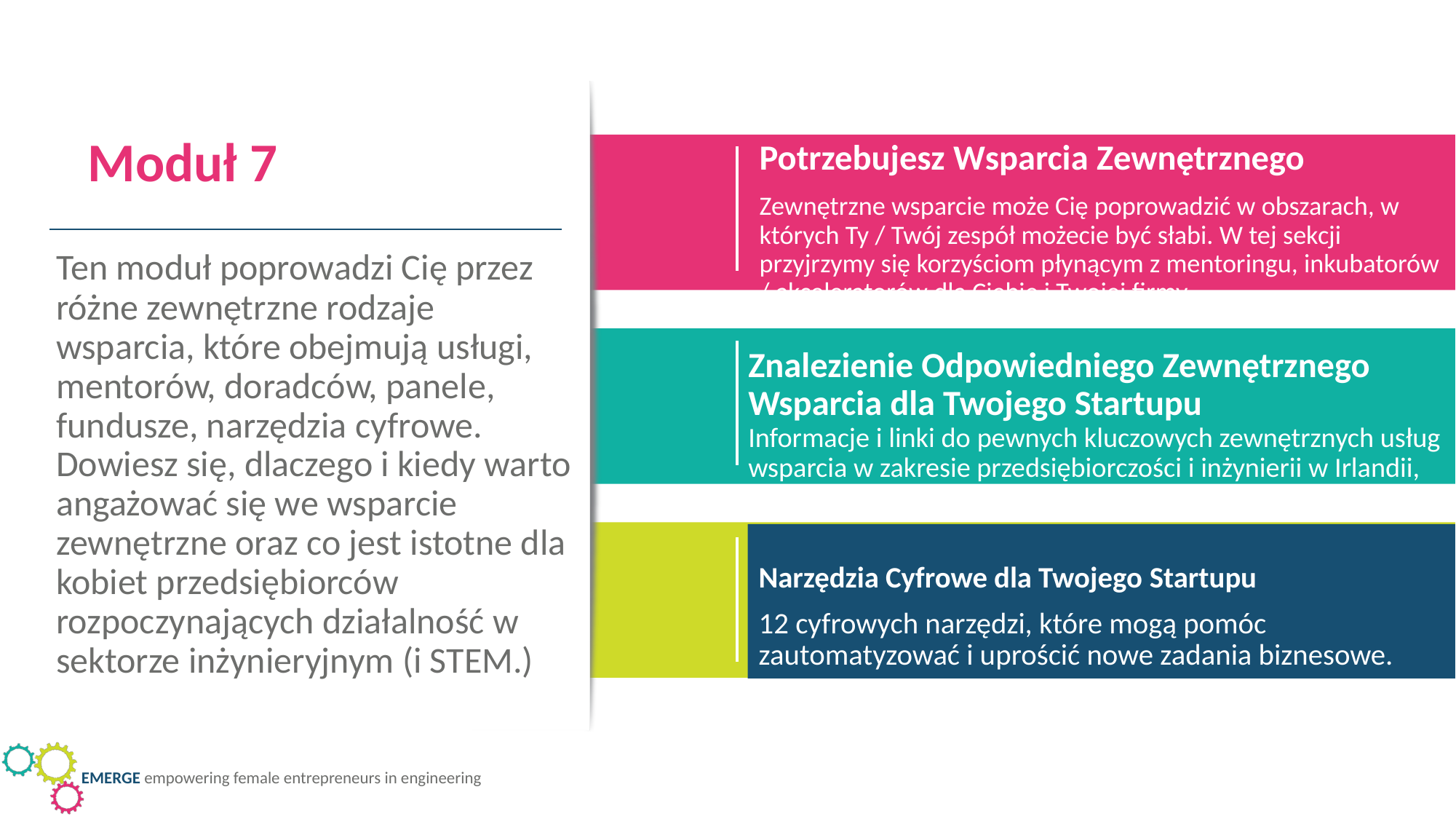

Moduł 7
Potrzebujesz Wsparcia Zewnętrznego
Zewnętrzne wsparcie może Cię poprowadzić w obszarach, w których Ty / Twój zespół możecie być słabi. W tej sekcji przyjrzymy się korzyściom płynącym z mentoringu, inkubatorów / akceleratorów dla Ciebie i Twojej firmy.

Ten moduł poprowadzi Cię przez różne zewnętrzne rodzaje wsparcia, które obejmują usługi, mentorów, doradców, panele, fundusze, narzędzia cyfrowe. Dowiesz się, dlaczego i kiedy warto angażować się we wsparcie zewnętrzne oraz co jest istotne dla kobiet przedsiębiorców rozpoczynających działalność w sektorze inżynieryjnym (i STEM.)

Znalezienie Odpowiedniego Zewnętrznego Wsparcia dla Twojego Startupu
Informacje i linki do pewnych kluczowych zewnętrznych usług wsparcia w zakresie przedsiębiorczości i inżynierii w Irlandii, Wielkiej Brytanii, Polsce i Turcji

Narzędzia Cyfrowe dla Twojego Startupu
12 cyfrowych narzędzi, które mogą pomóc zautomatyzować i uprościć nowe zadania biznesowe.